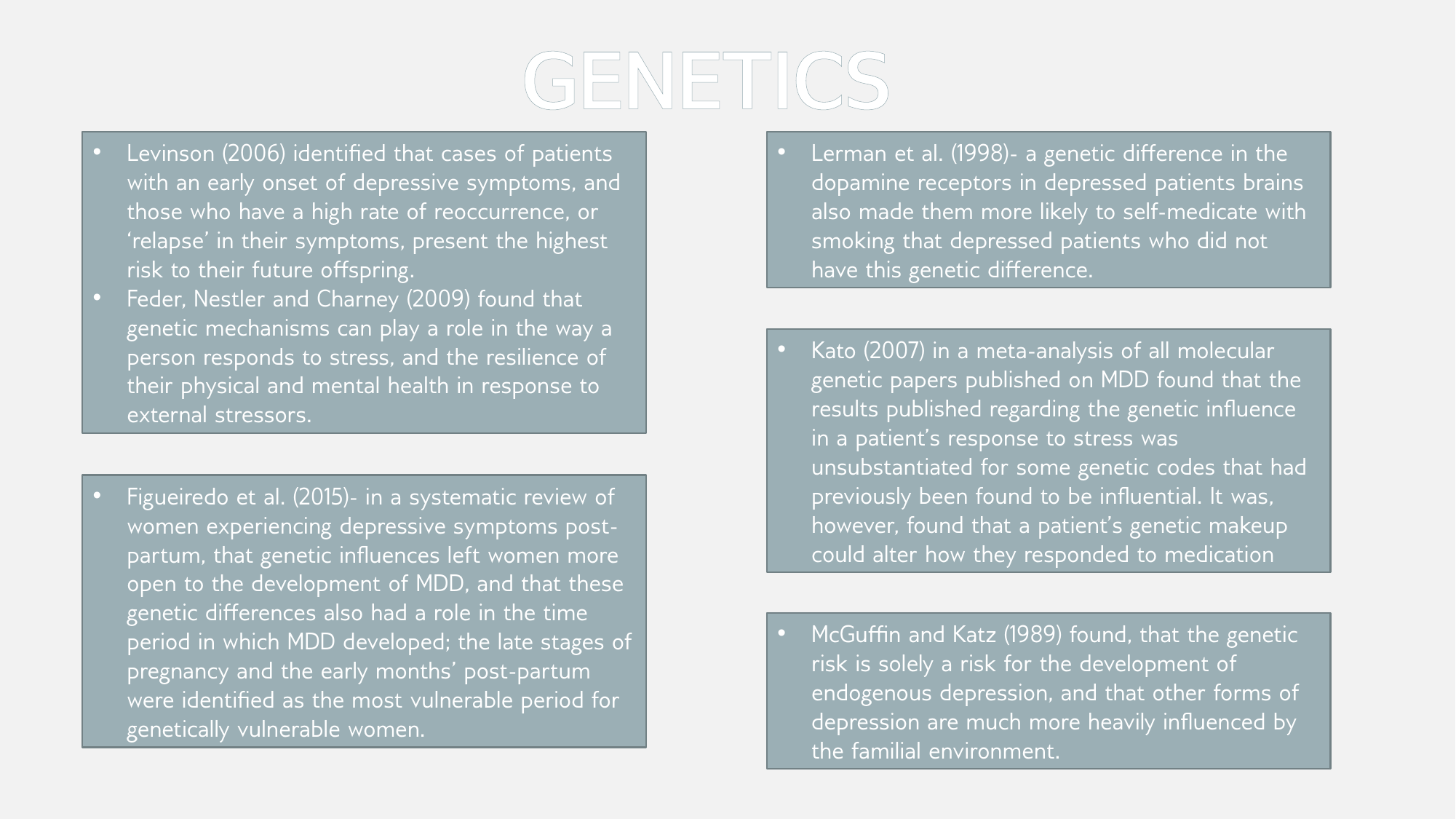

GENETICS
Levinson (2006) identified that cases of patients with an early onset of depressive symptoms, and those who have a high rate of reoccurrence, or ‘relapse’ in their symptoms, present the highest risk to their future offspring.
Feder, Nestler and Charney (2009) found that genetic mechanisms can play a role in the way a person responds to stress, and the resilience of their physical and mental health in response to external stressors.
Lerman et al. (1998)- a genetic difference in the dopamine receptors in depressed patients brains also made them more likely to self-medicate with smoking that depressed patients who did not have this genetic difference.
Kato (2007) in a meta-analysis of all molecular genetic papers published on MDD found that the results published regarding the genetic influence in a patient’s response to stress was unsubstantiated for some genetic codes that had previously been found to be influential. It was, however, found that a patient’s genetic makeup could alter how they responded to medication
Figueiredo et al. (2015)- in a systematic review of women experiencing depressive symptoms post-partum, that genetic influences left women more open to the development of MDD, and that these genetic differences also had a role in the time period in which MDD developed; the late stages of pregnancy and the early months’ post-partum were identified as the most vulnerable period for genetically vulnerable women.
McGuffin and Katz (1989) found, that the genetic risk is solely a risk for the development of endogenous depression, and that other forms of depression are much more heavily influenced by the familial environment.